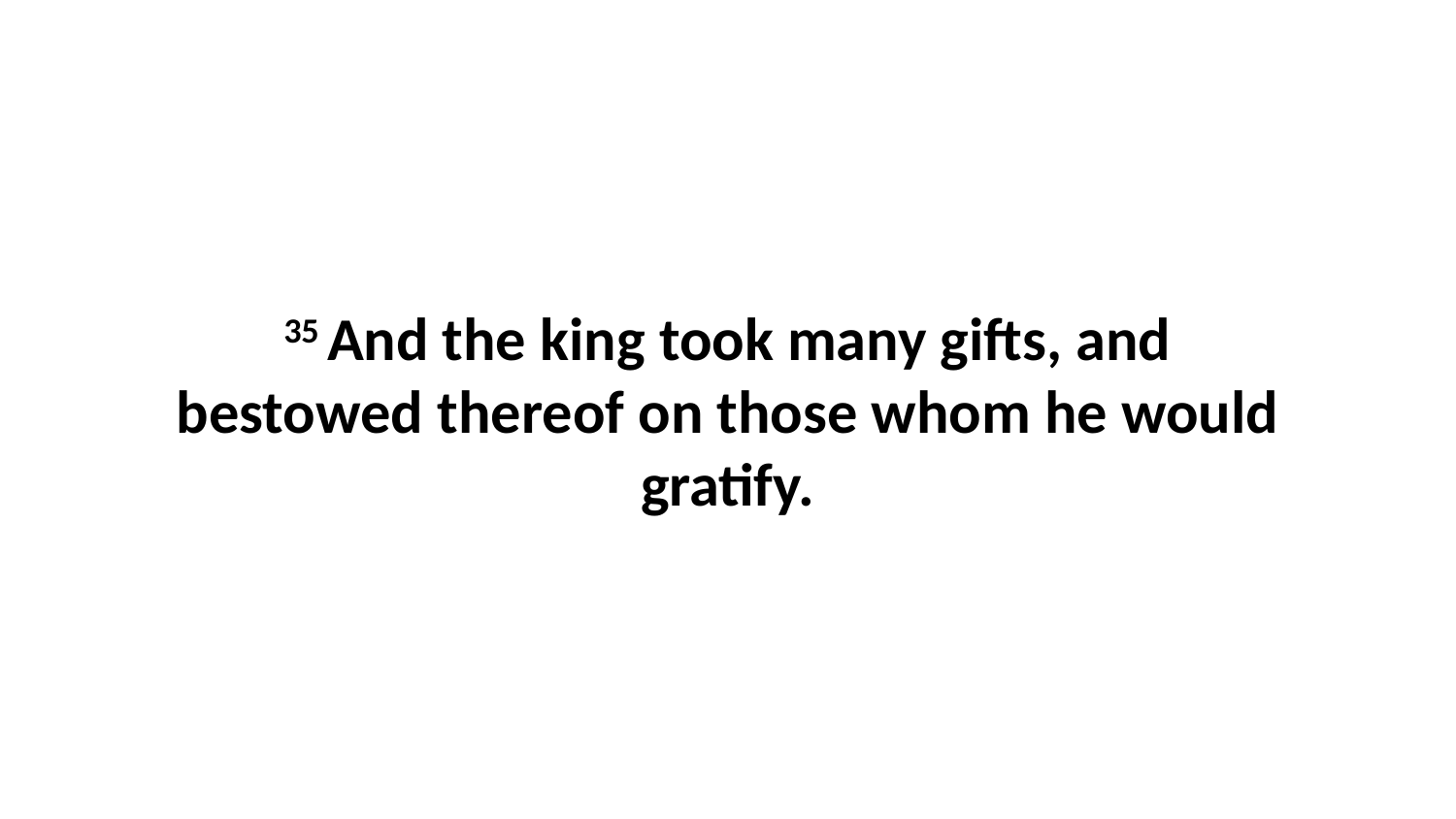

35 And the king took many gifts, and bestowed thereof on those whom he would gratify.